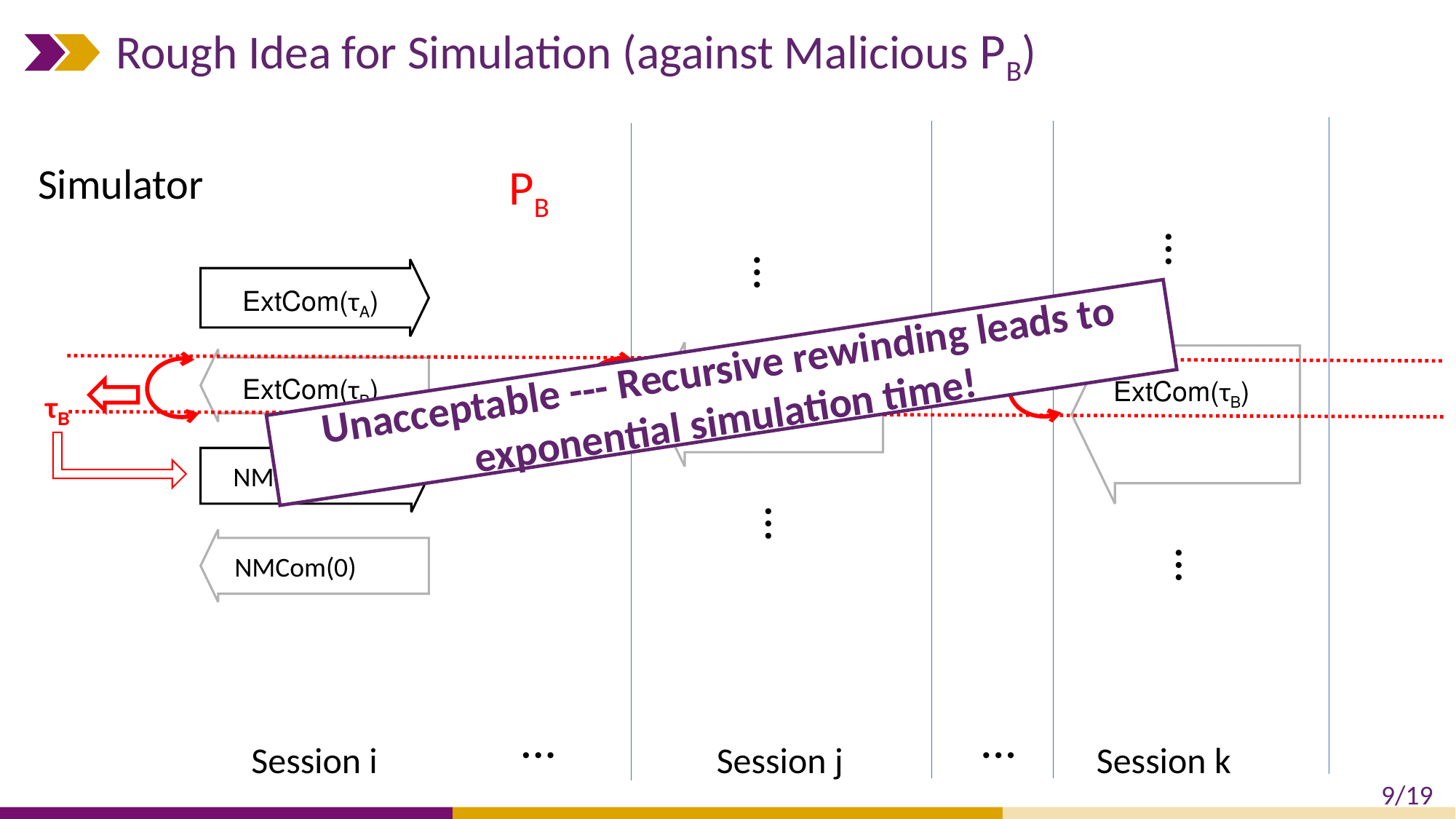

# Rough Idea for Simulation (against Malicious PB)
Simulator
PB
…
…

ExtCom(τA)

ExtCom(τB)

ExtCom(τB)
Unacceptable --- Recursive rewinding leads to exponential simulation time!

ExtCom(τB)

τB

NMCom(0)
…

NMCom(0)
…
Session j
Session k
Session i
…
…